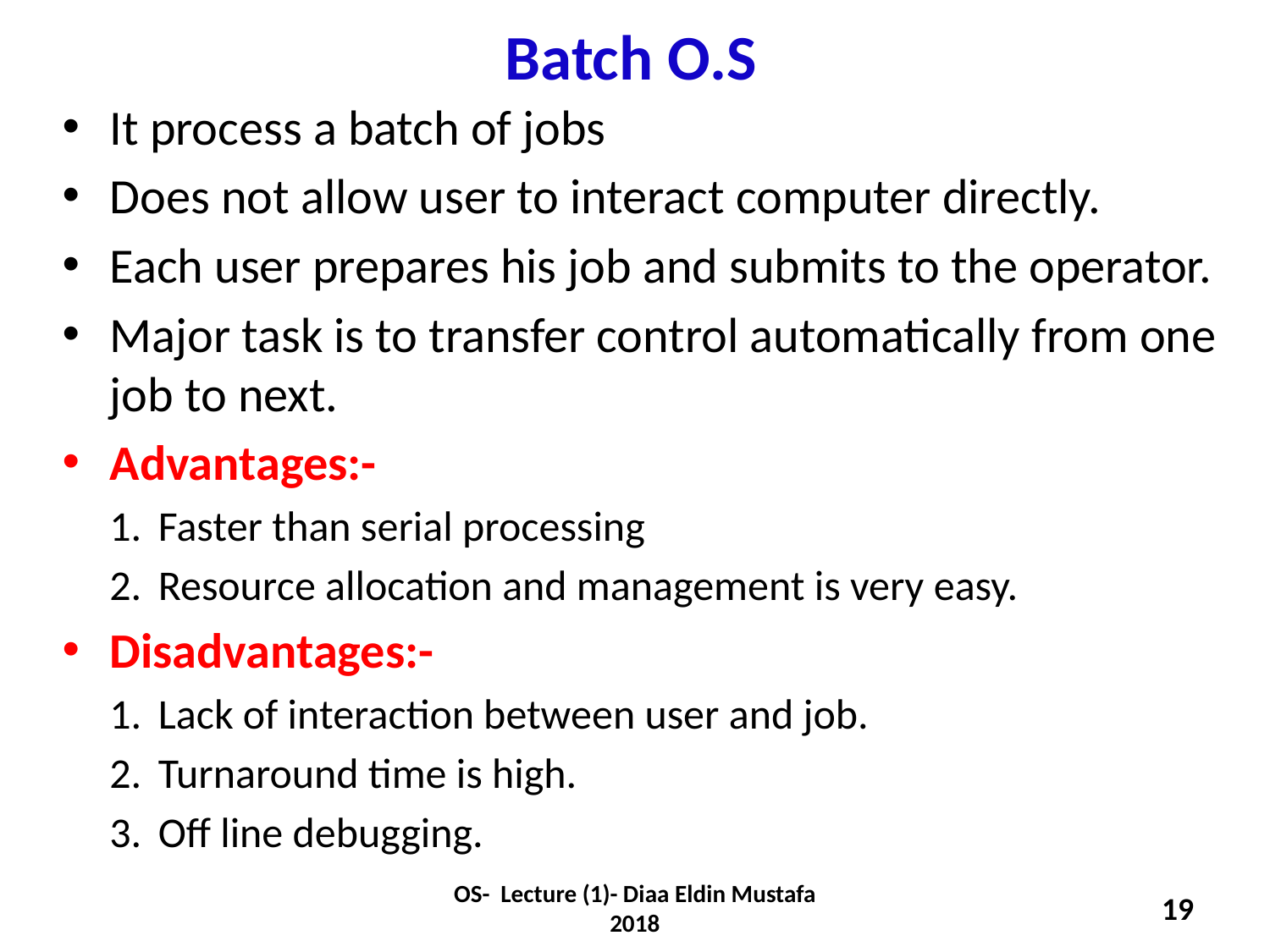

# Batch O.S
It process a batch of jobs
Does not allow user to interact computer directly.
Each user prepares his job and submits to the operator.
Major task is to transfer control automatically from one job to next.
Advantages:-
Faster than serial processing
Resource allocation and management is very easy.
Disadvantages:-
Lack of interaction between user and job.
Turnaround time is high.
Off line debugging.
OS-  Lecture (1)- Diaa Eldin Mustafa 2018
19